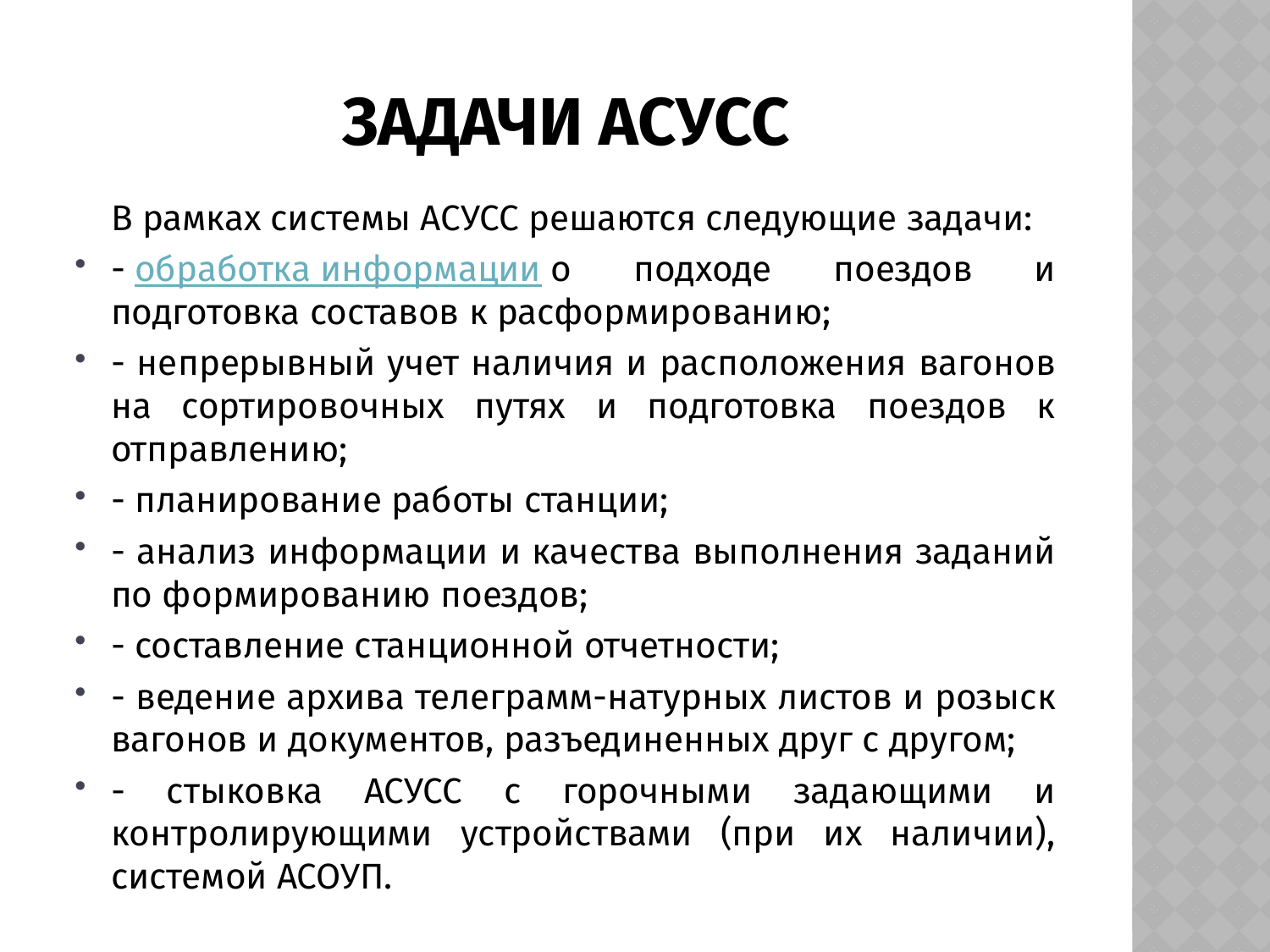

# Задачи АСУСС
		В рамках системы АСУСС решаются следующие задачи:
- обработка информации о подходе поездов и подготовка составов к расформированию;
- непрерывный учет наличия и расположения вагонов на сортировочных путях и подготовка поездов к отправлению;
- планирование работы станции;
- анализ информации и качества выполнения заданий по формированию поездов;
- составление станционной отчетности;
- ведение архива телеграмм-натурных листов и розыск вагонов и документов, разъединенных друг с другом;
- стыковка АСУСС с горочными задающими и контролирующими устройствами (при их наличии), системой АСОУП.